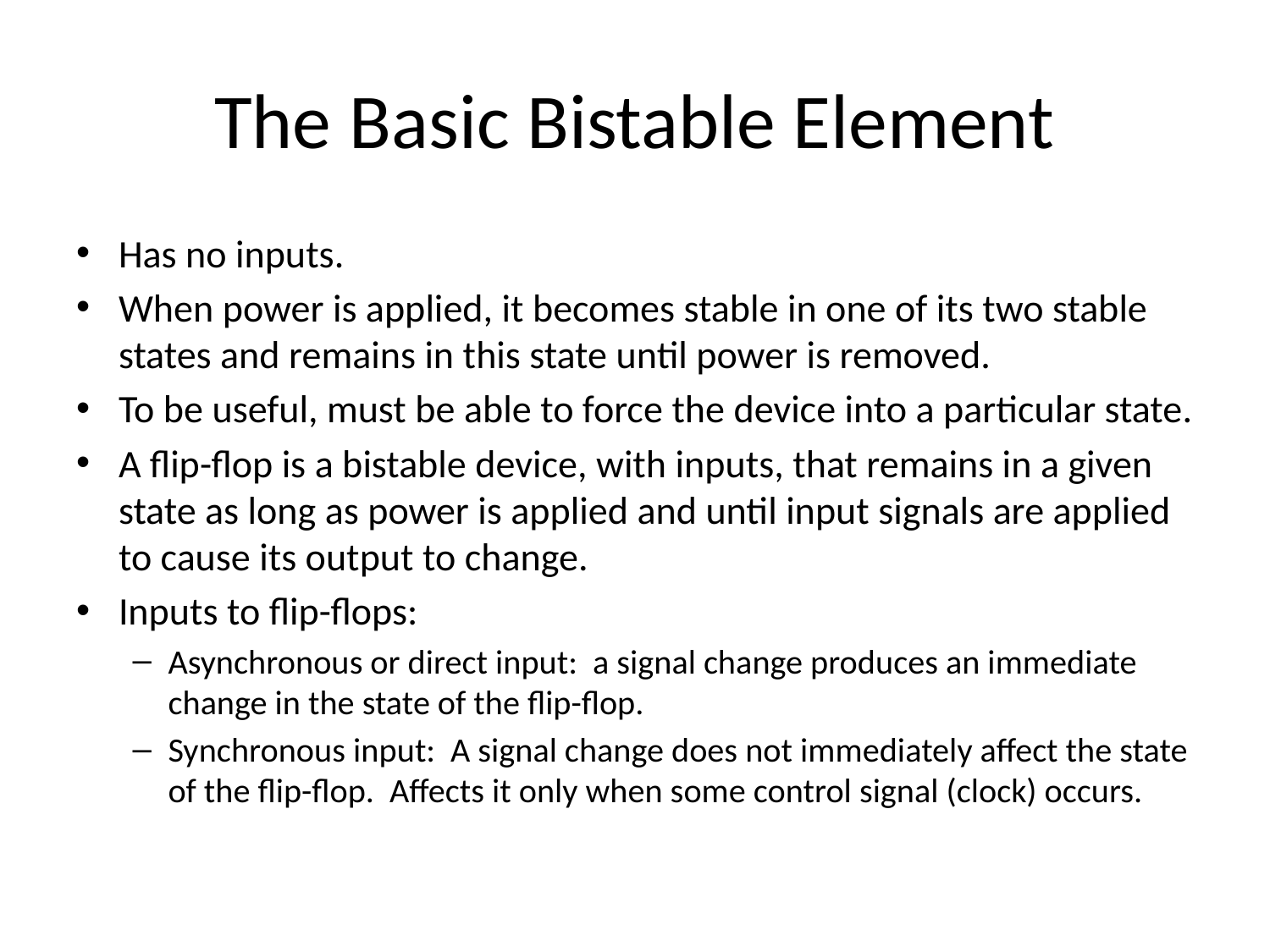

# The Basic Bistable Element
Has no inputs.
When power is applied, it becomes stable in one of its two stable states and remains in this state until power is removed.
To be useful, must be able to force the device into a particular state.
A flip-flop is a bistable device, with inputs, that remains in a given state as long as power is applied and until input signals are applied to cause its output to change.
Inputs to flip-flops:
Asynchronous or direct input:  a signal change produces an immediate change in the state of the flip-flop.
Synchronous input:  A signal change does not immediately affect the state of the flip-flop.  Affects it only when some control signal (clock) occurs.